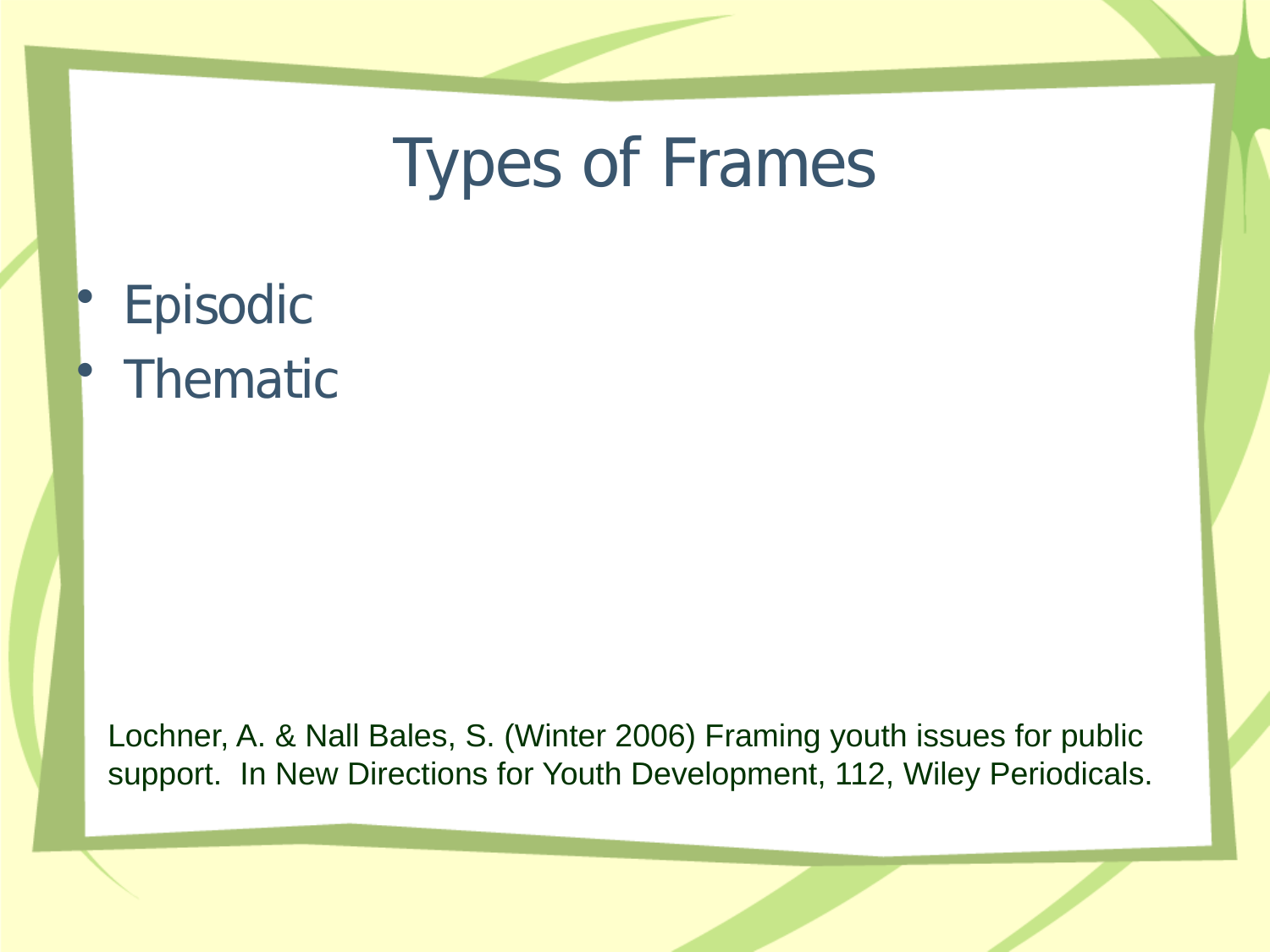

# Types of Frames
Episodic
Thematic
Lochner, A. & Nall Bales, S. (Winter 2006) Framing youth issues for public support.  In New Directions for Youth Development, 112, Wiley Periodicals.